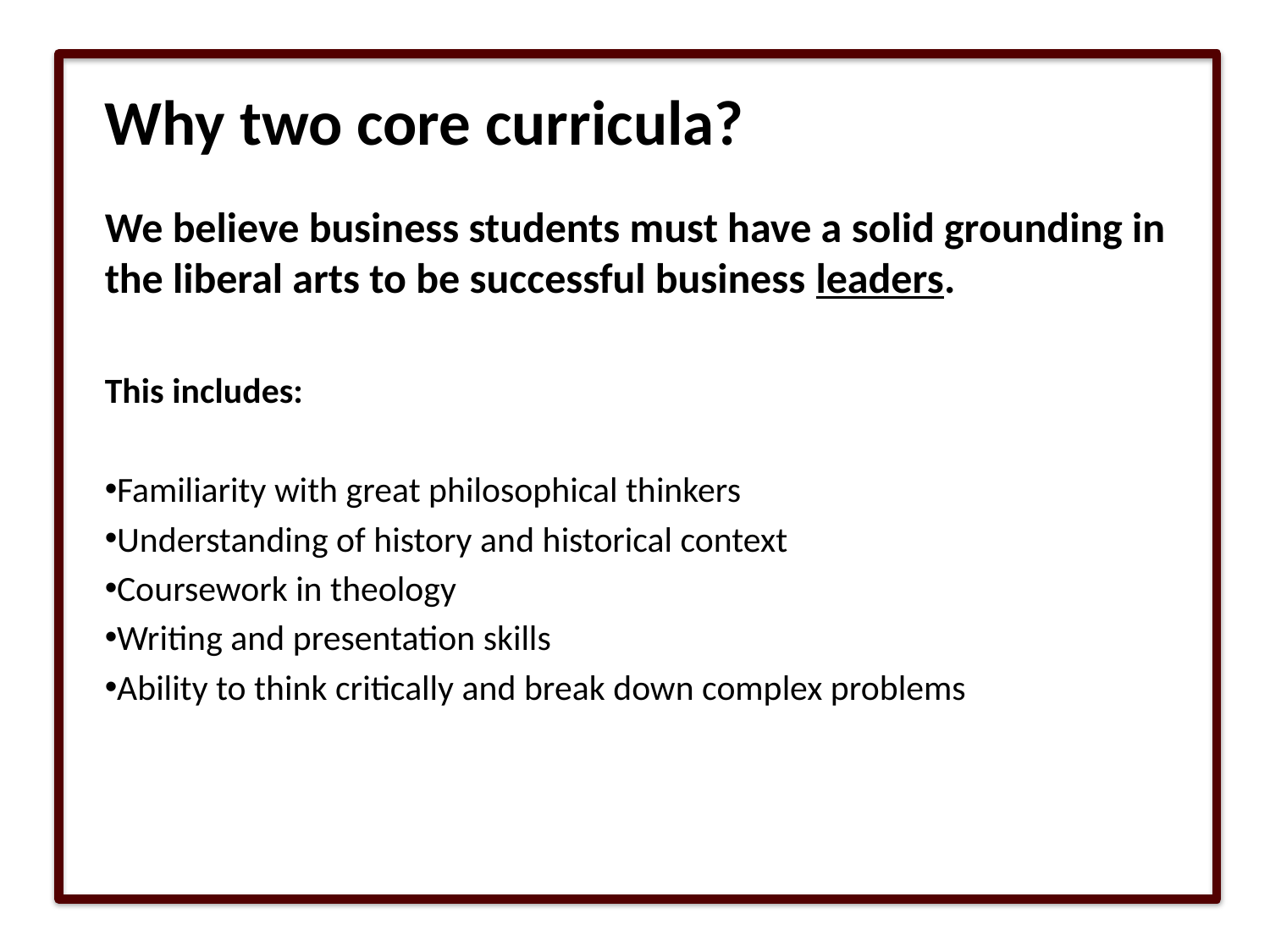

# Why two core curricula?
We believe business students must have a solid grounding in the liberal arts to be successful business leaders.

This includes:

Familiarity with great philosophical thinkers
Understanding of history and historical context
Coursework in theology
Writing and presentation skills
Ability to think critically and break down complex problems